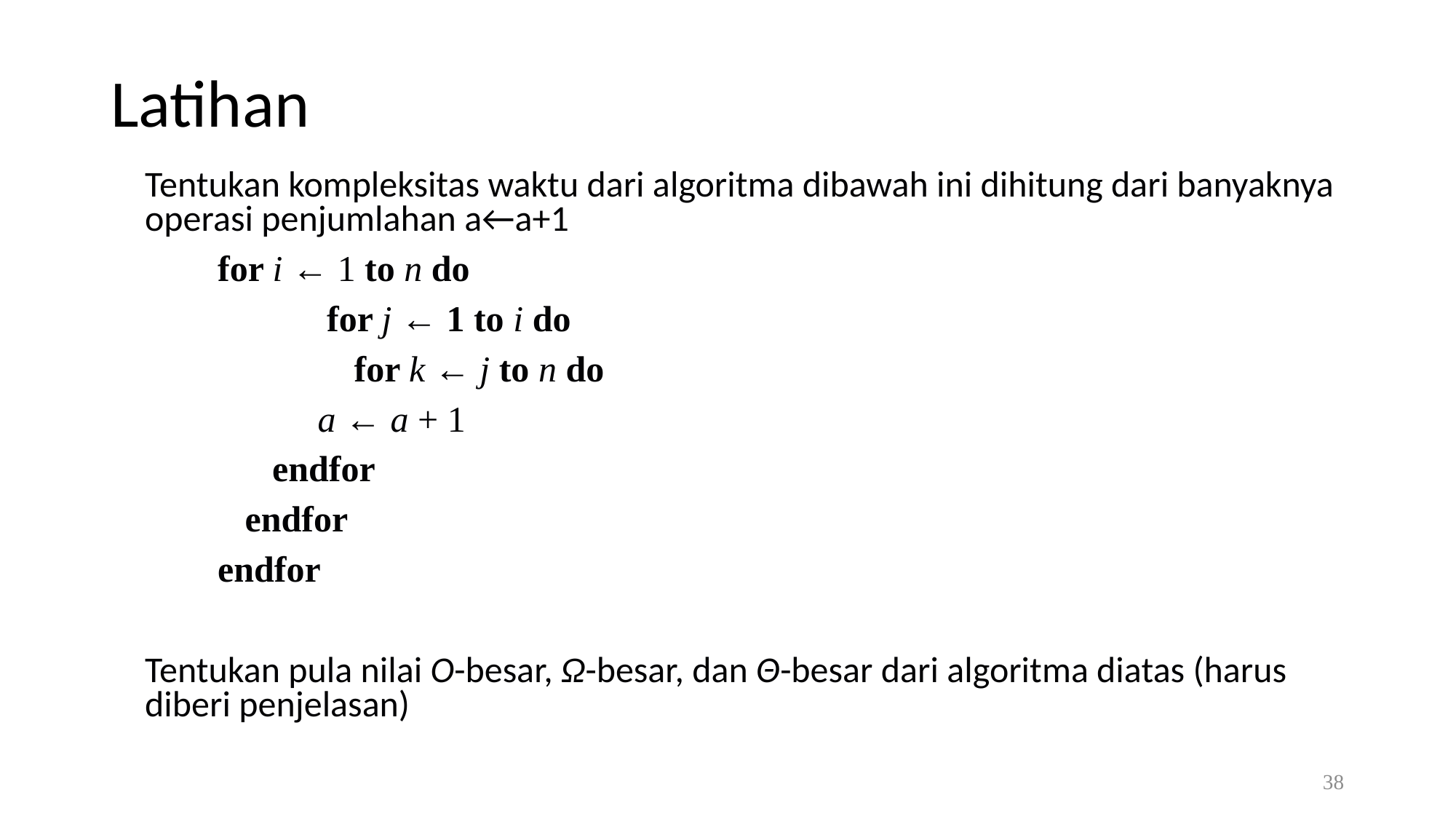

# Latihan
Tentukan kompleksitas waktu dari algoritma dibawah ini dihitung dari banyaknya operasi penjumlahan a←a+1
	for i ← 1 to n do
		for j ← 1 to i do
		   for k ← j to n do
	           a ← a + 1
	      endfor
	   endfor
	endfor

Tentukan pula nilai O-besar, Ω-besar, dan Θ-besar dari algoritma diatas (harus diberi penjelasan)
38